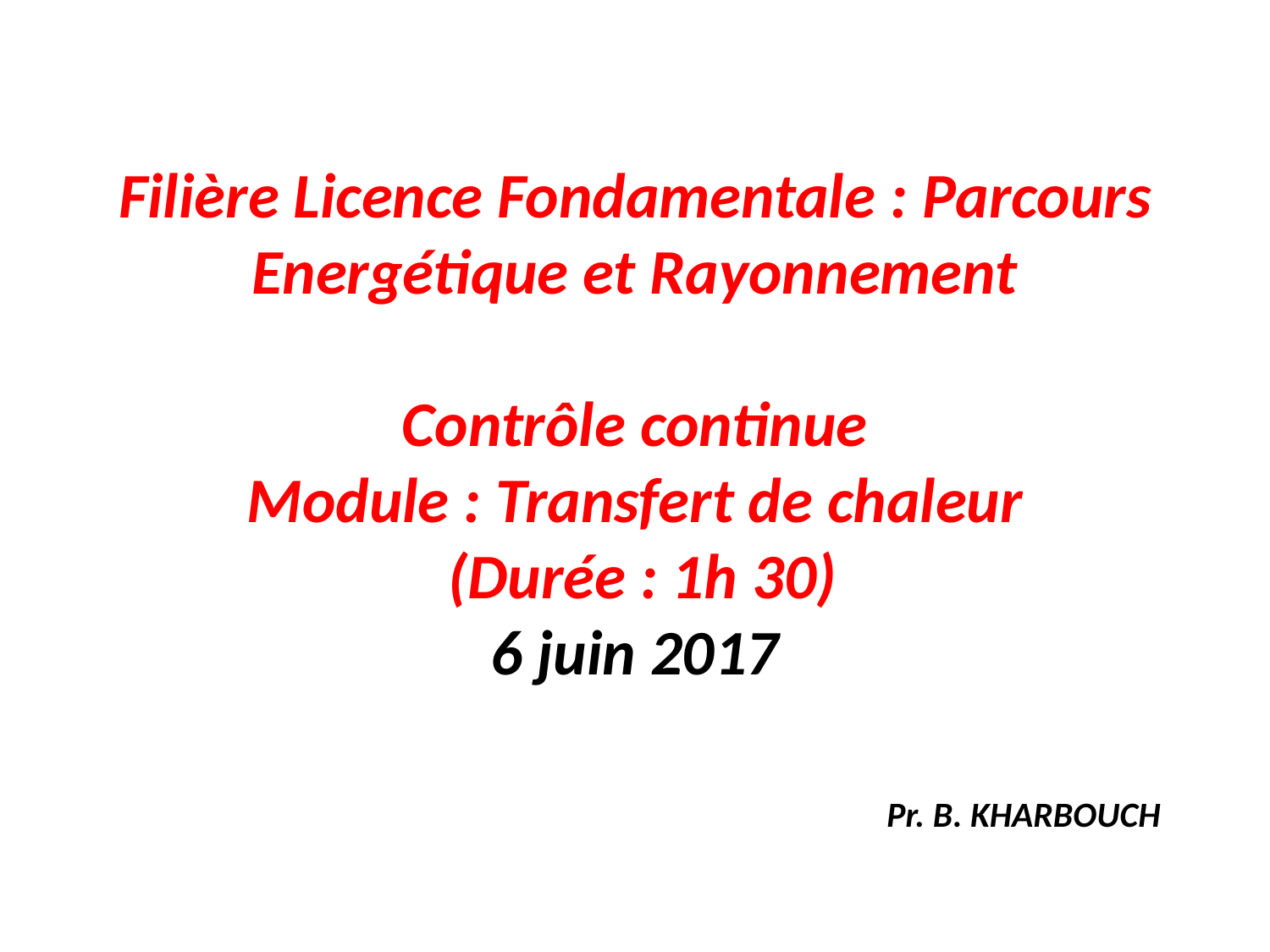

# Filière Licence Fondamentale : Parcours Energétique et Rayonnement   Contrôle continue Module : Transfert de chaleur (Durée : 1h 30) 6 juin 2017 Pr. B. KHARBOUCH